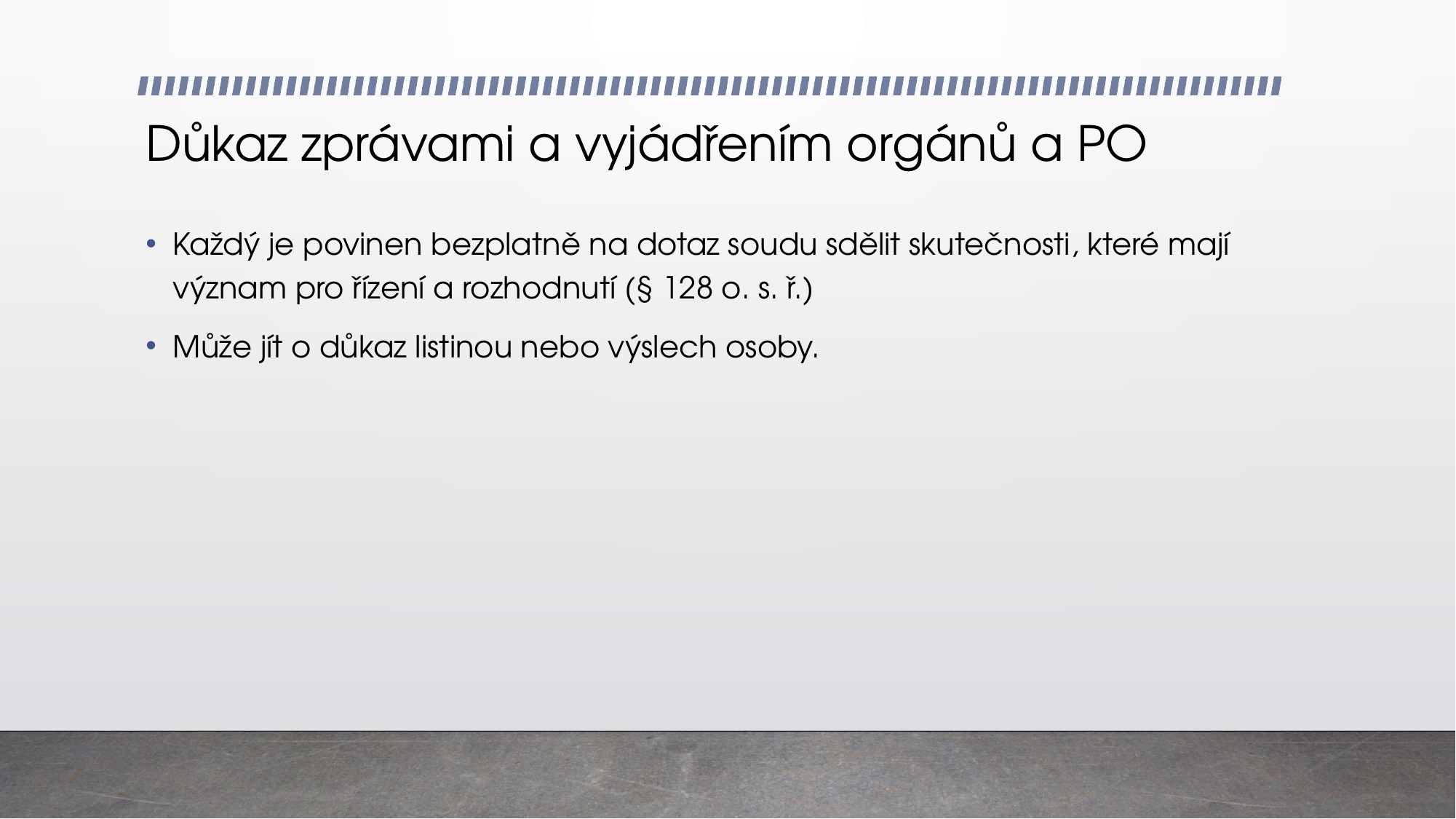

# Důkaz zprávami a vyjádřením orgánů a PO
Každý je povinen bezplatně na dotaz soudu sdělit skutečnosti, které mají význam pro řízení a rozhodnutí (§ 128 o. s. ř.)
Může jít o důkaz listinou nebo výslech osoby.